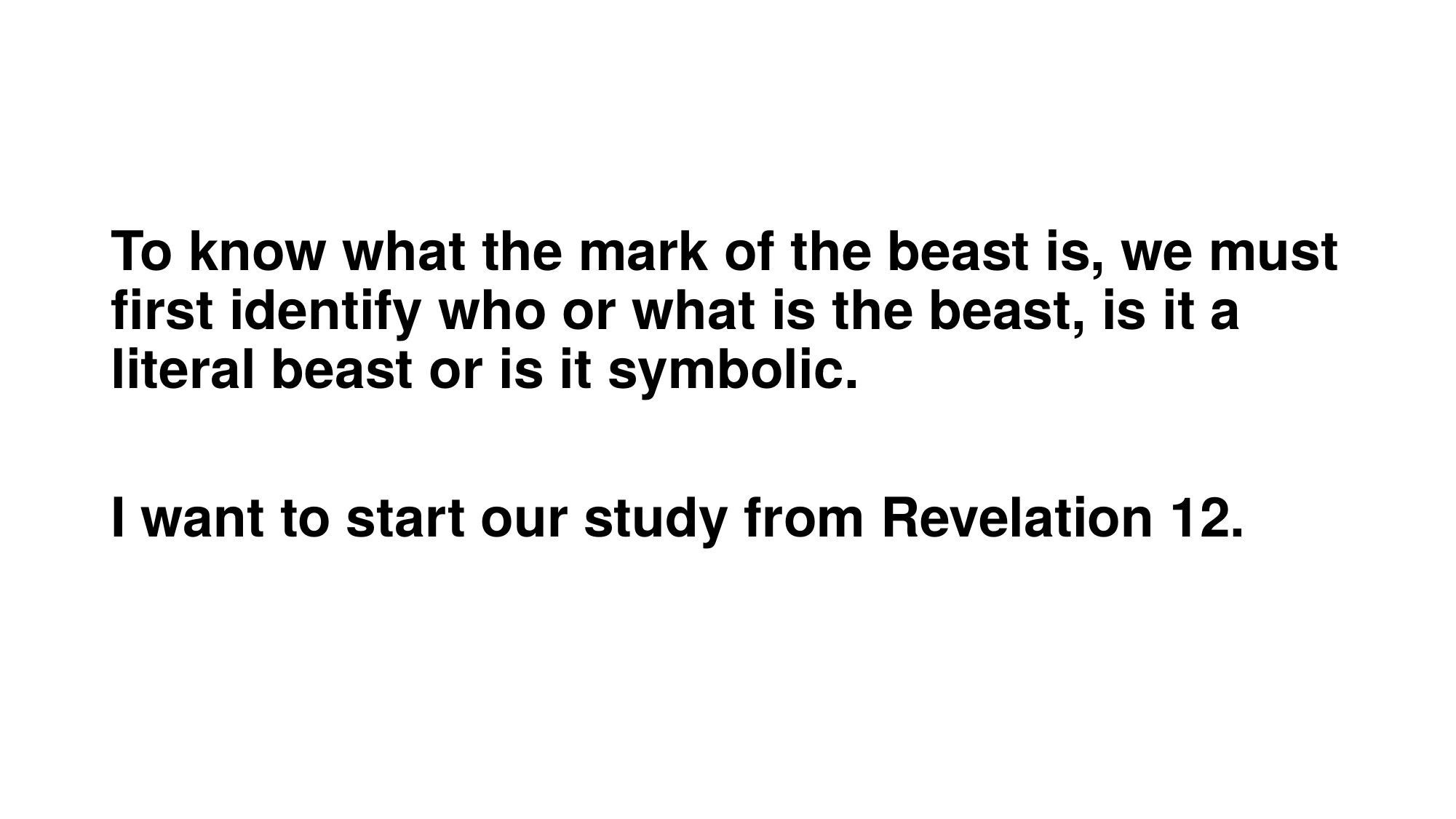

To know what the mark of the beast is, we must first identify who or what is the beast, is it a literal beast or is it symbolic.

I want to start our study from Revelation 12.